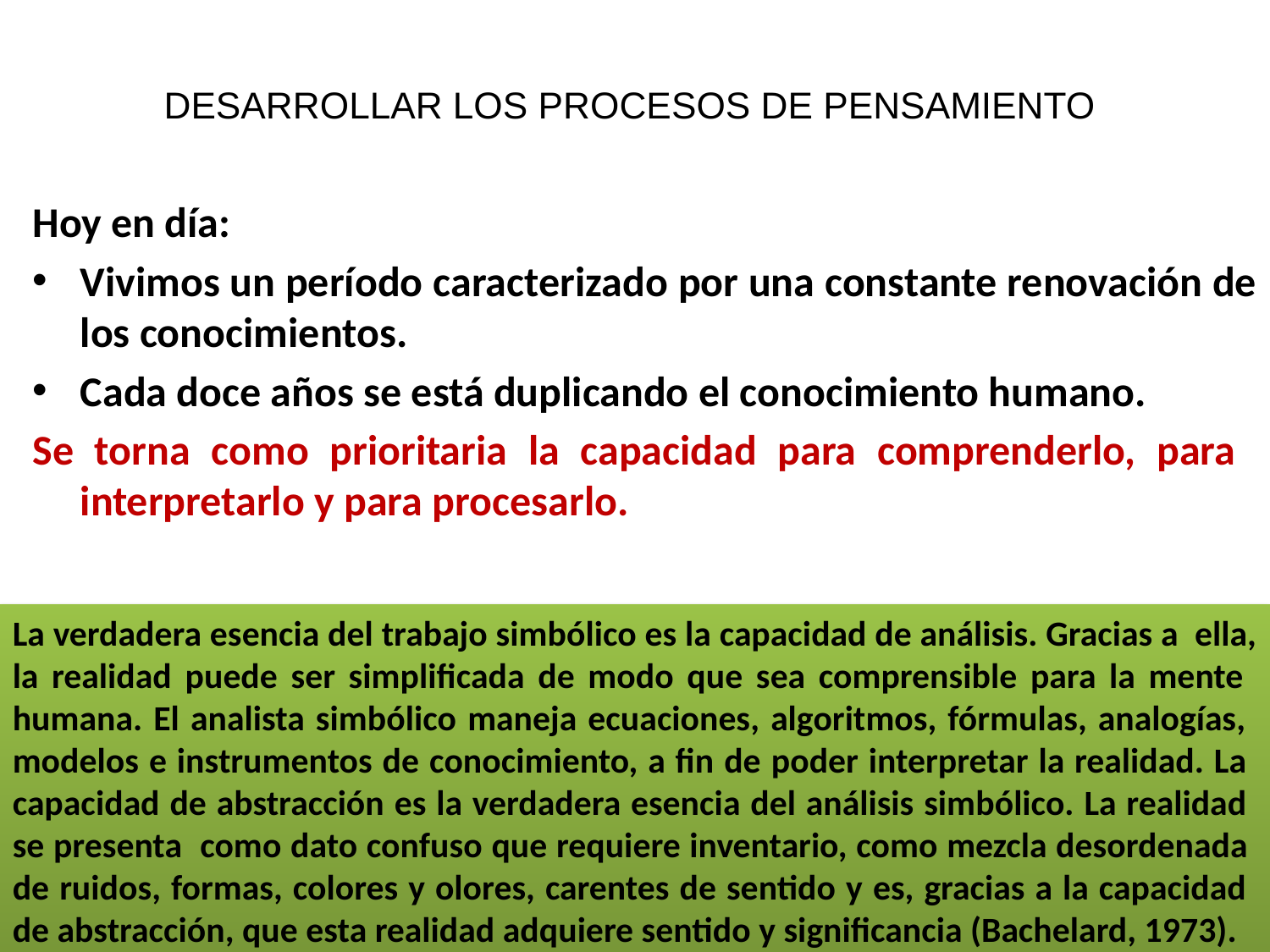

# DESARROLLAR LOS PROCESOS DE PENSAMIENTO
Hoy en día:
Vivimos un período caracterizado por una constante renovación de los conocimientos.
Cada doce años se está duplicando el conocimiento humano.
Se torna como prioritaria la capacidad para comprenderlo, para  interpretarlo y para procesarlo.
La verdadera esencia del trabajo simbólico es la capacidad de análisis. Gracias a  ella, la realidad puede ser simplificada de modo que sea comprensible para la mente  humana. El analista simbólico maneja ecuaciones, algoritmos, fórmulas, analogías,  modelos e instrumentos de conocimiento, a fin de poder interpretar la realidad. La  capacidad de abstracción es la verdadera esencia del análisis simbólico. La realidad  se presenta  como dato confuso que requiere inventario, como mezcla desordenada  de ruidos, formas, colores y olores, carentes de sentido y es, gracias a la capacidad  de abstracción, que esta realidad adquiere sentido y significancia (Bachelard, 1973).